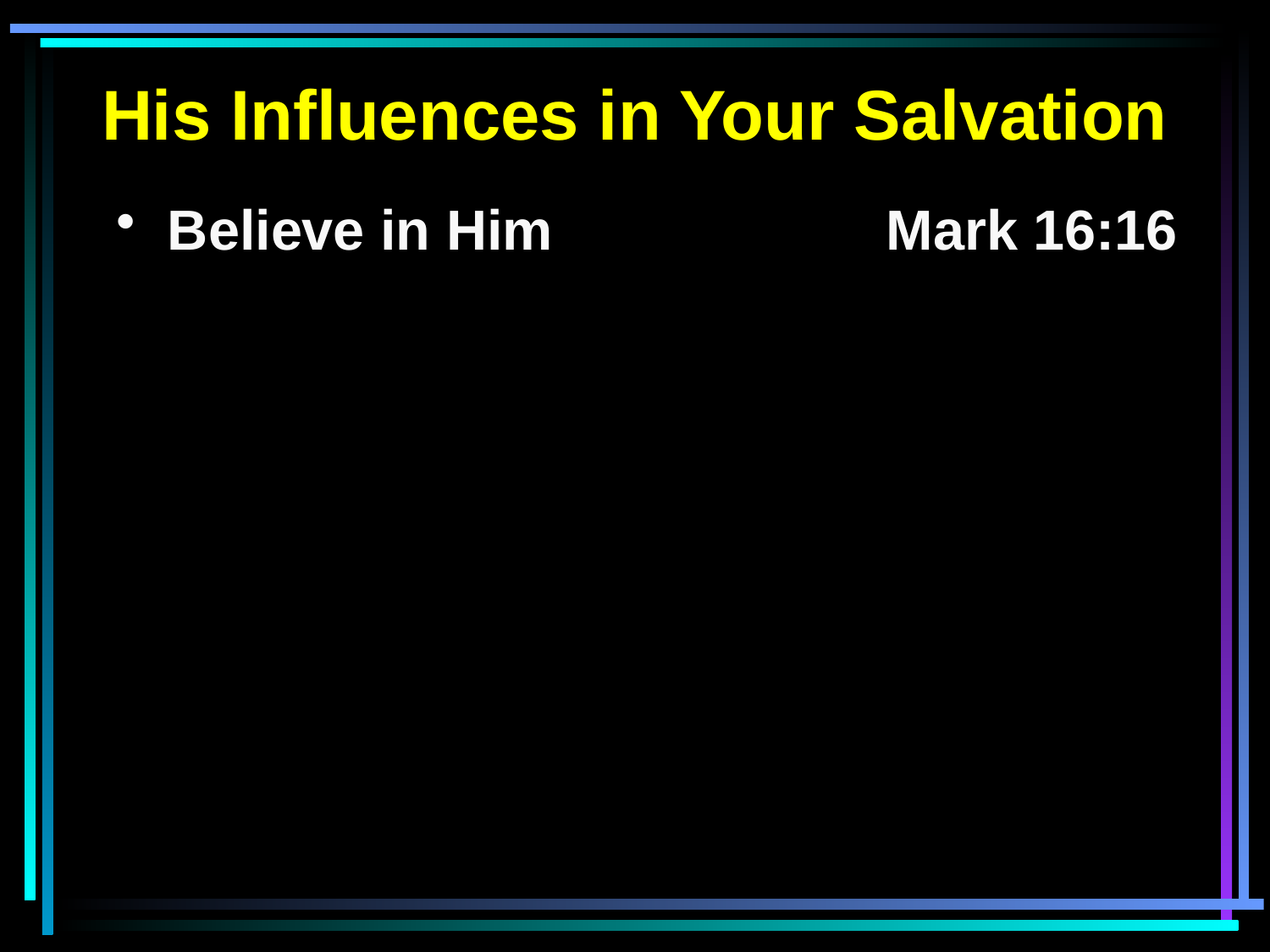

His Influences in Your Salvation
  Believe in Him			Mark 16:16